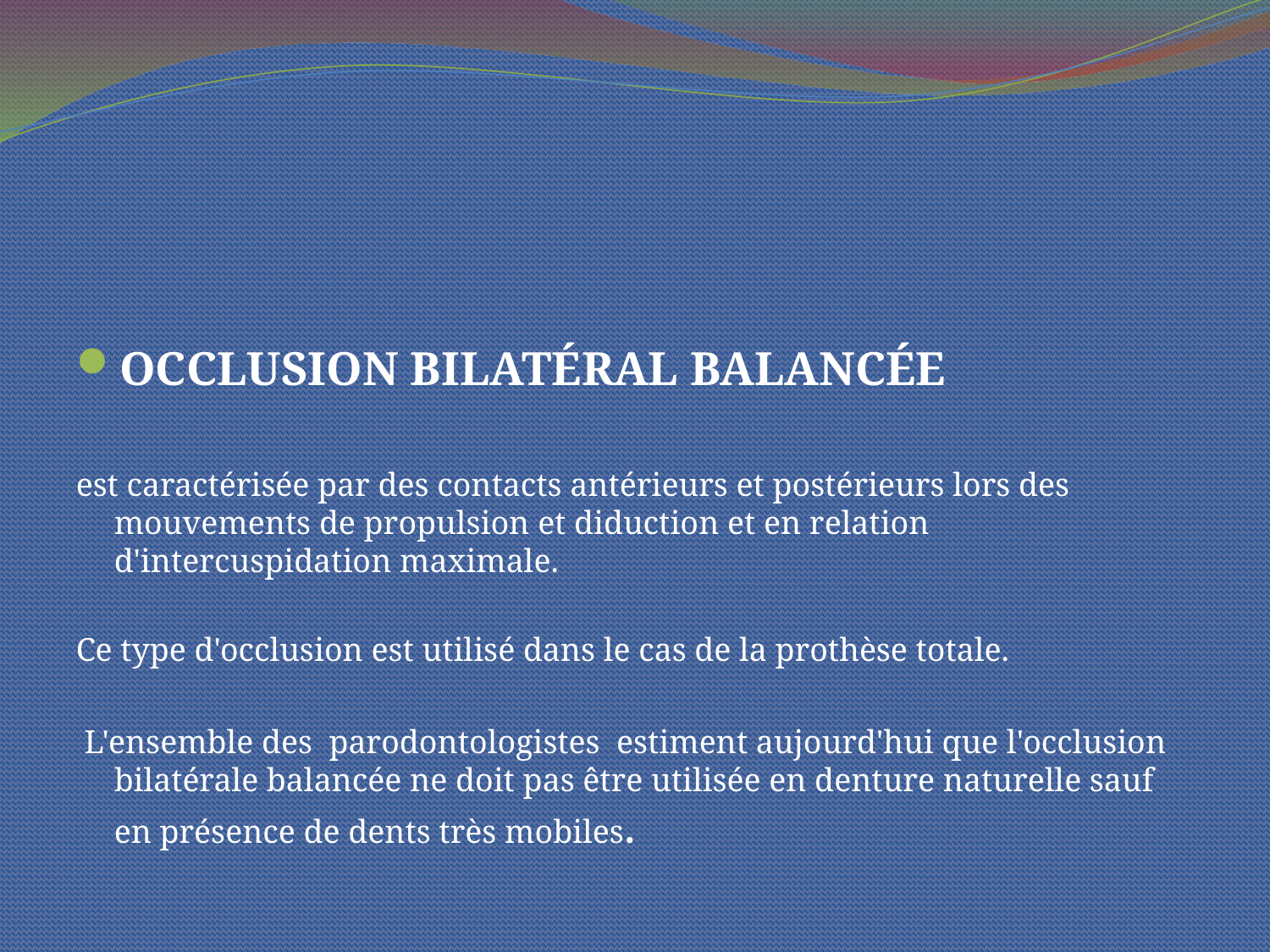

#

Occlusion bilatéral balancée

est caractérisée par des contacts antérieurs et postérieurs lors des mouvements de propulsion et diduction et en relation d'intercuspidation maximale.

Ce type d'occlusion est utilisé dans le cas de la prothèse totale.

 L'ensemble des  parodontologistes  estiment aujourd'hui que l'occlusion bilatérale balancée ne doit pas être utilisée en denture naturelle sauf en présence de dents très mobiles.